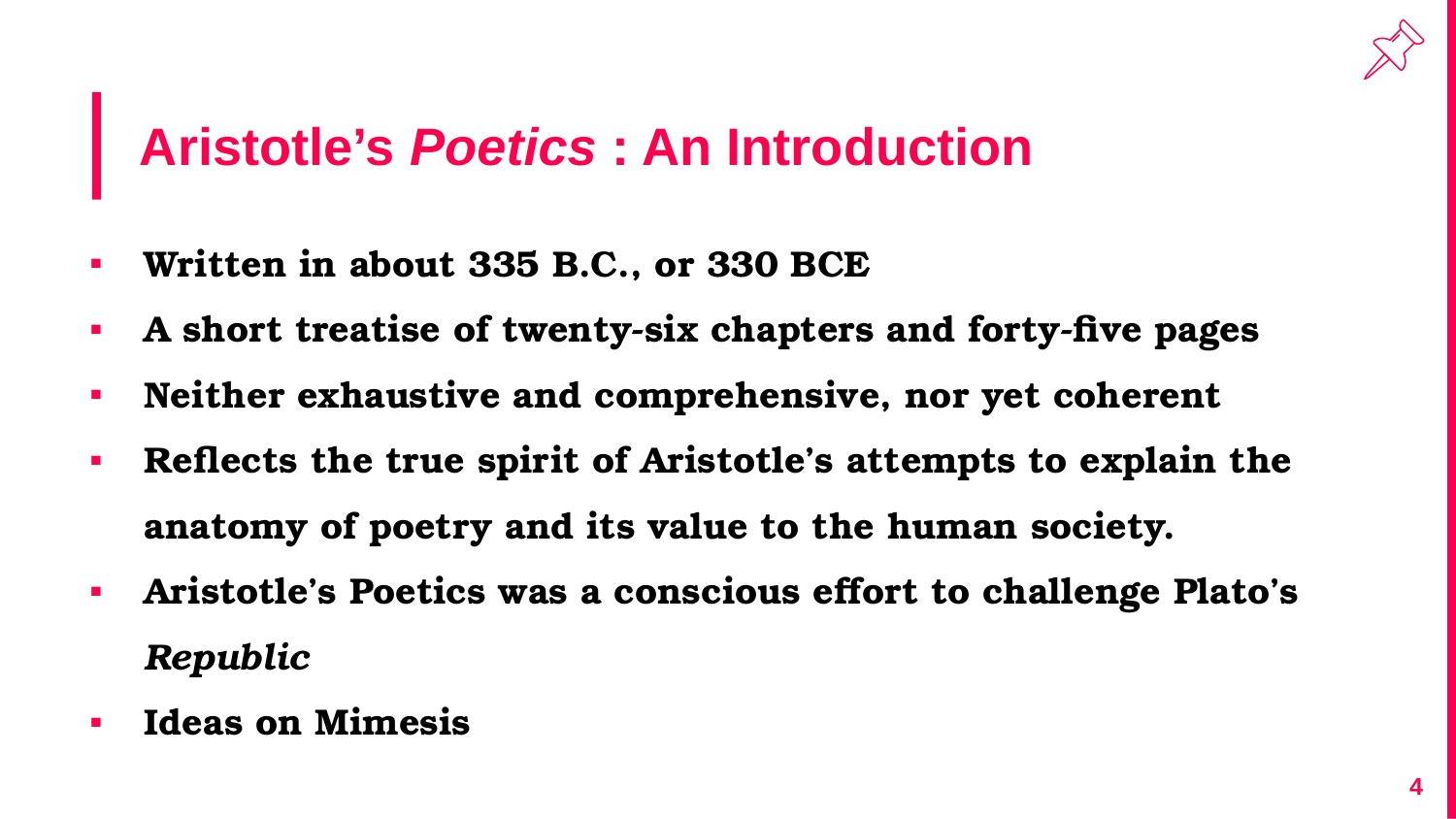

# Aristotle’s Poetics : An Introduction
Written in about 335 B.C., or 330 BCE
A short treatise of twenty-six chapters and forty-five pages
Neither exhaustive and comprehensive, nor yet coherent
Reflects the true spirit of Aristotle’s attempts to explain the anatomy of poetry and its value to the human society.
Aristotle’s Poetics was a conscious effort to challenge Plato’s Republic
Ideas on Mimesis

4